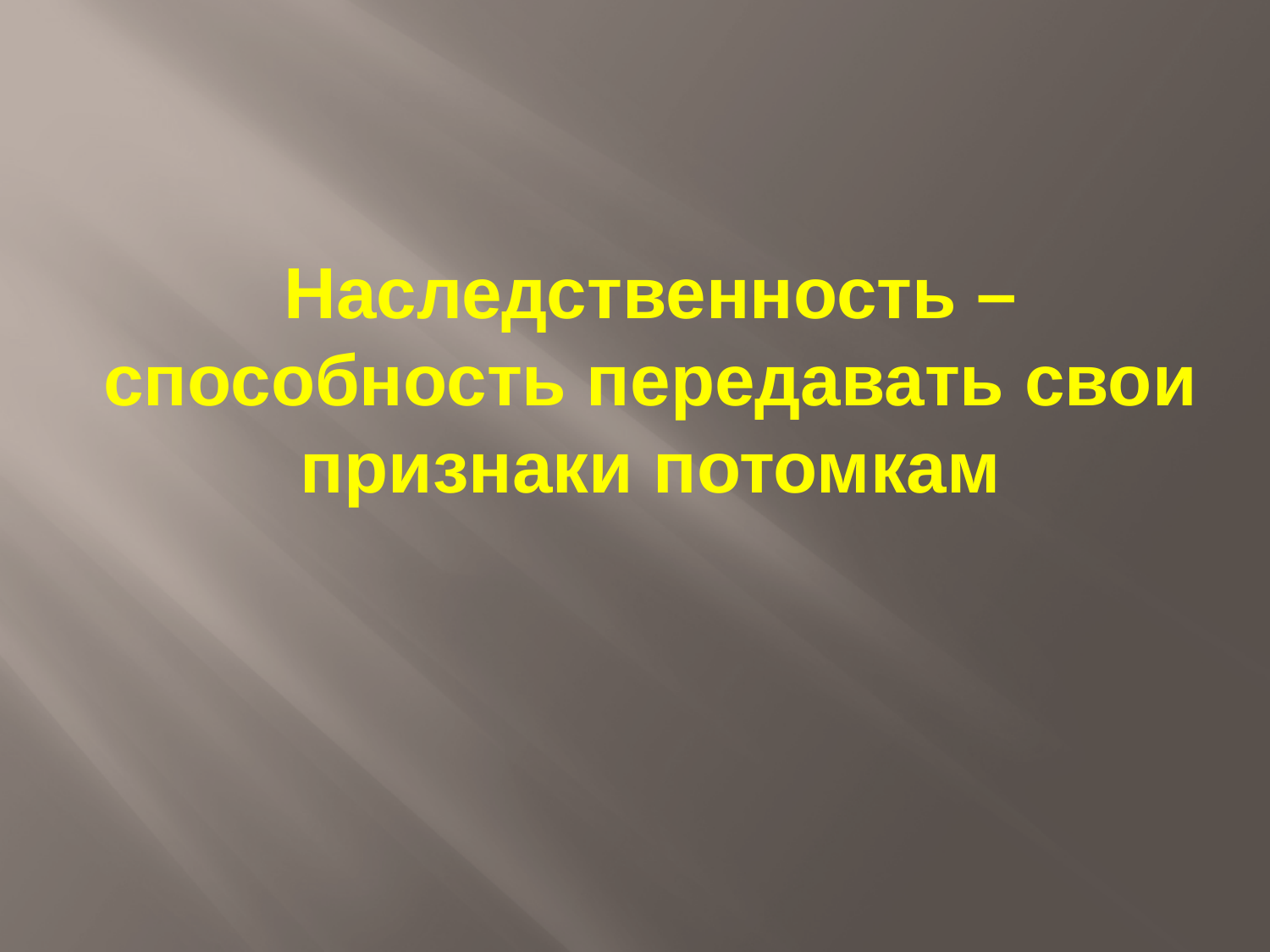

# Наследственность – способность передавать свои признаки потомкам